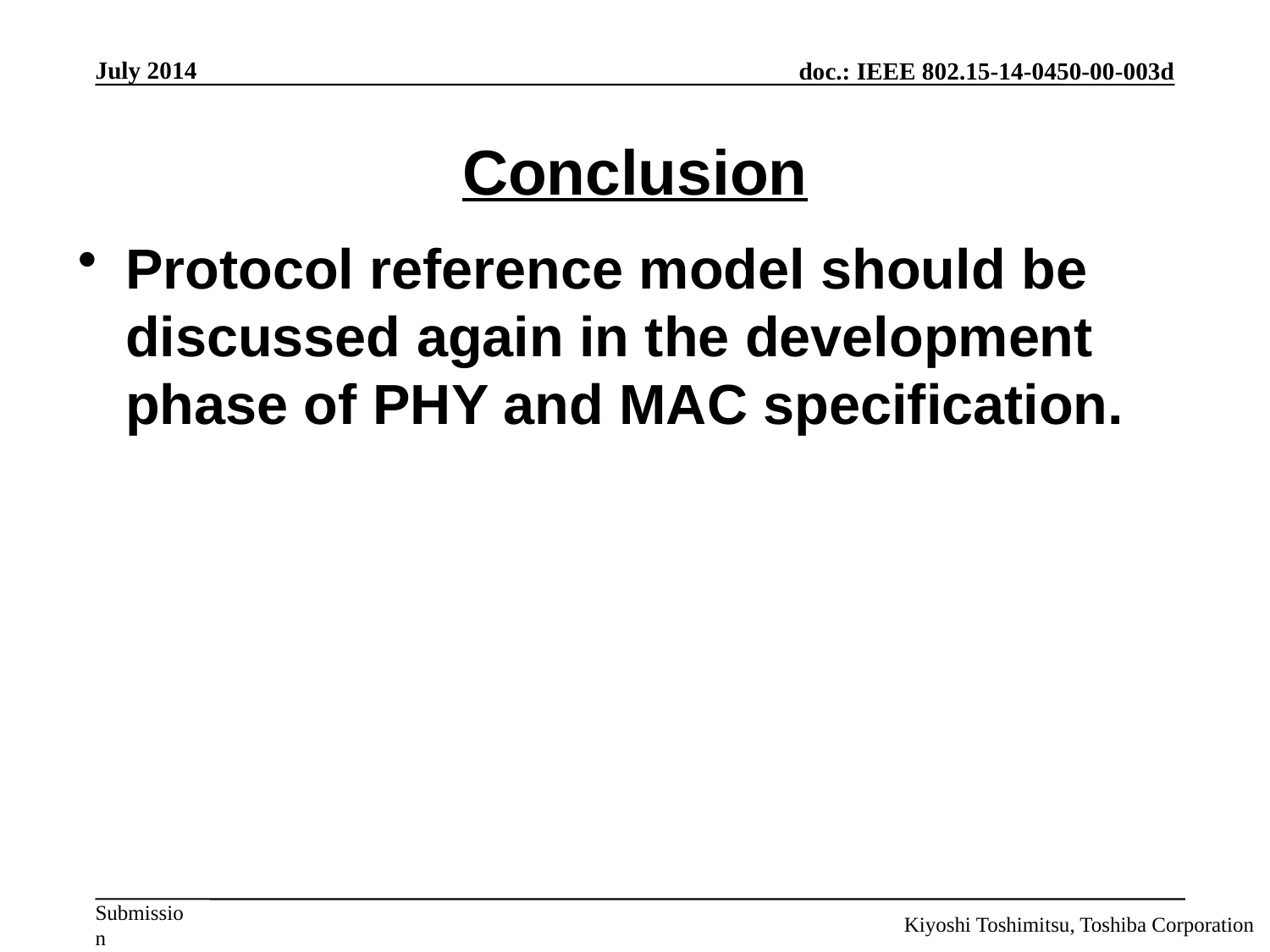

# Conclusion
Protocol reference model should be discussed again in the development phase of PHY and MAC specification.